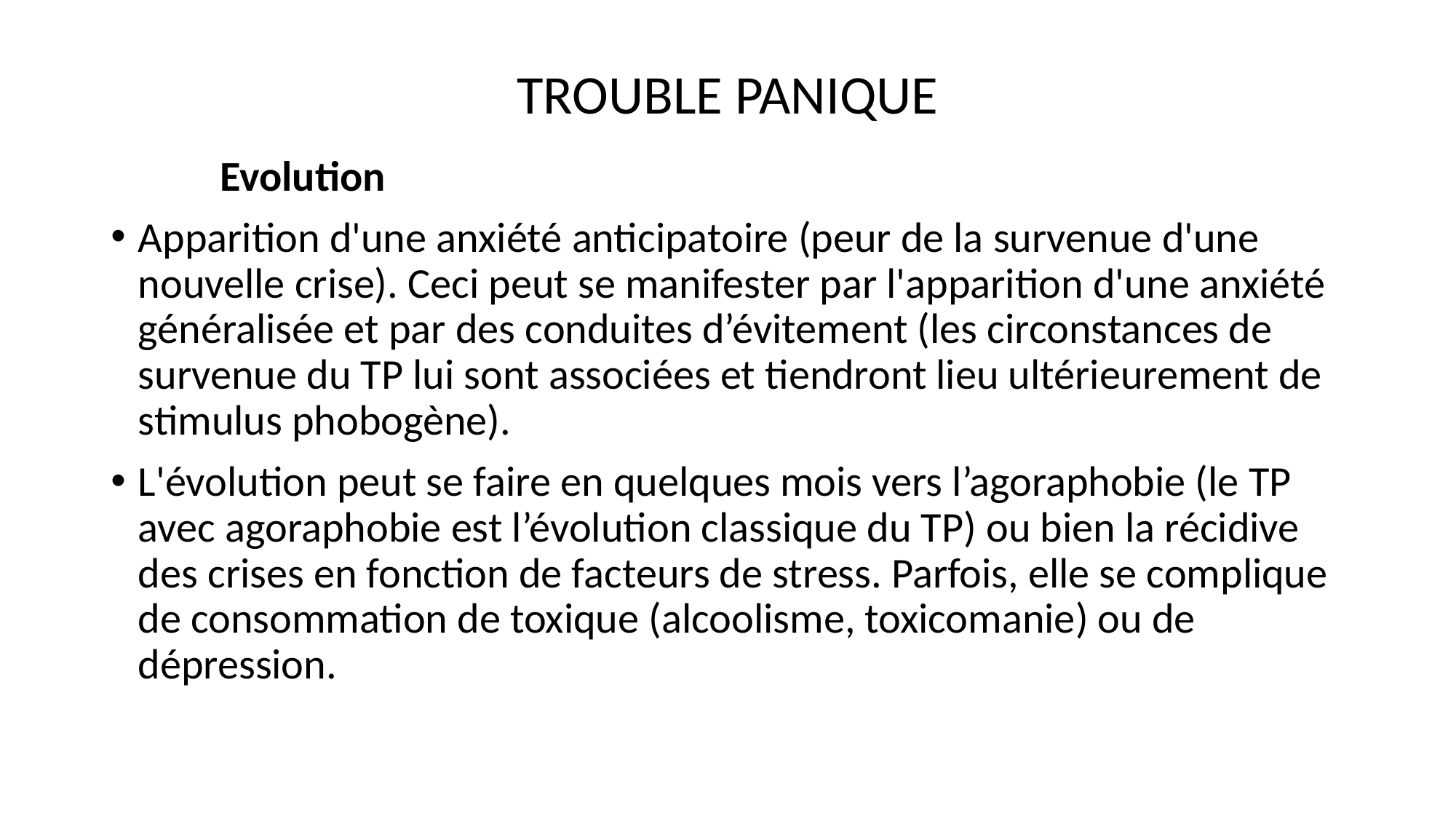

# TROUBLE PANIQUE
	Evolution
Apparition d'une anxiété anticipatoire (peur de la survenue d'une nouvelle crise). Ceci peut se manifester par l'apparition d'une anxiété généralisée et par des conduites d’évitement (les circonstances de survenue du TP lui sont associées et tiendront lieu ultérieurement de stimulus phobogène).
L'évolution peut se faire en quelques mois vers l’agoraphobie (le TP avec agoraphobie est l’évolution classique du TP) ou bien la récidive des crises en fonction de facteurs de stress. Parfois, elle se complique de consommation de toxique (alcoolisme, toxicomanie) ou de dépression.